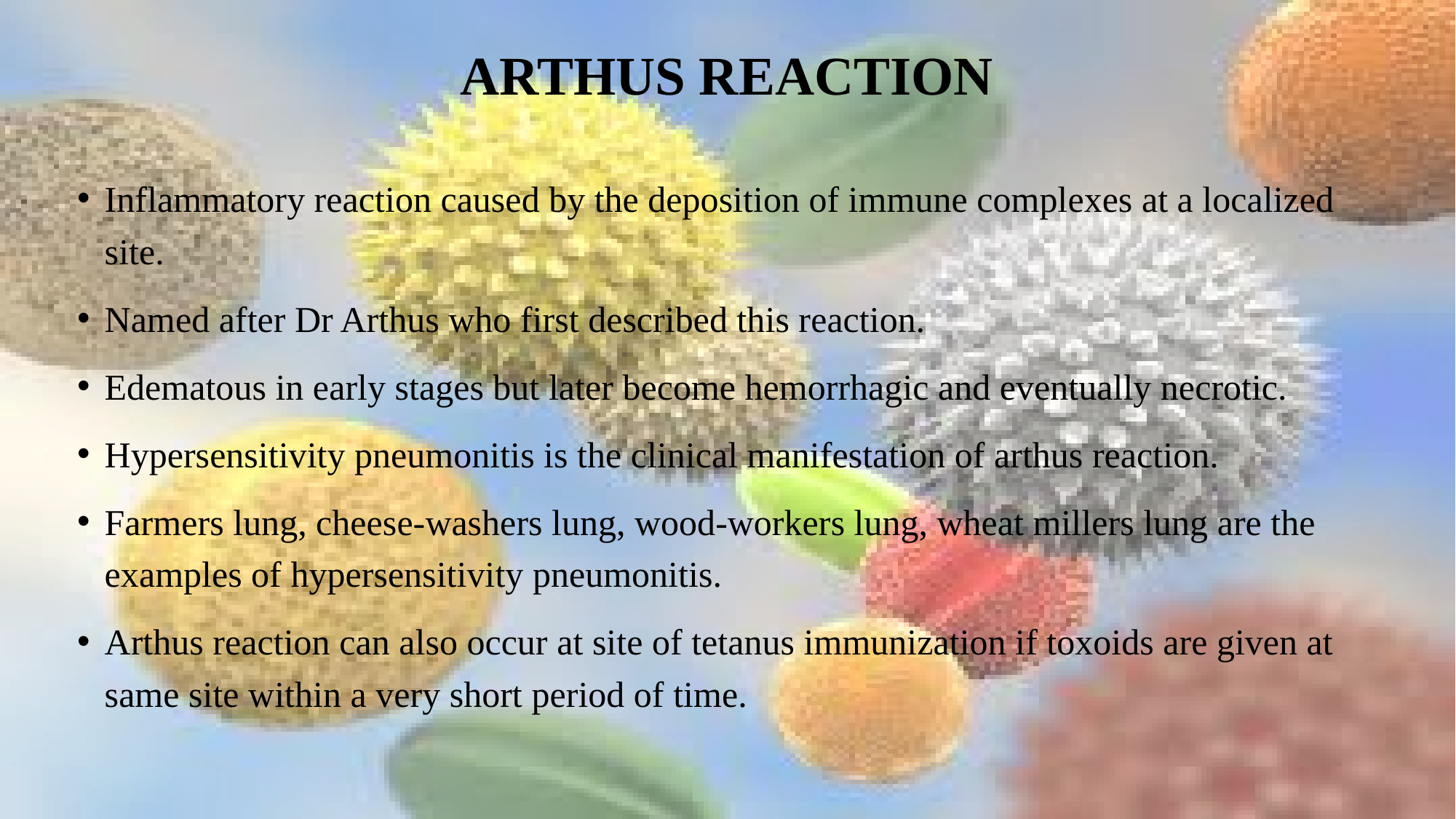

# Arthus reaction
Inflammatory reaction caused by the deposition of immune complexes at a localized site.
Named after Dr Arthus who first described this reaction.
Edematous in early stages but later become hemorrhagic and eventually necrotic.
Hypersensitivity pneumonitis is the clinical manifestation of arthus reaction.
Farmers lung, cheese-washers lung, wood-workers lung, wheat millers lung are the examples of hypersensitivity pneumonitis.
Arthus reaction can also occur at site of tetanus immunization if toxoids are given at same site within a very short period of time.